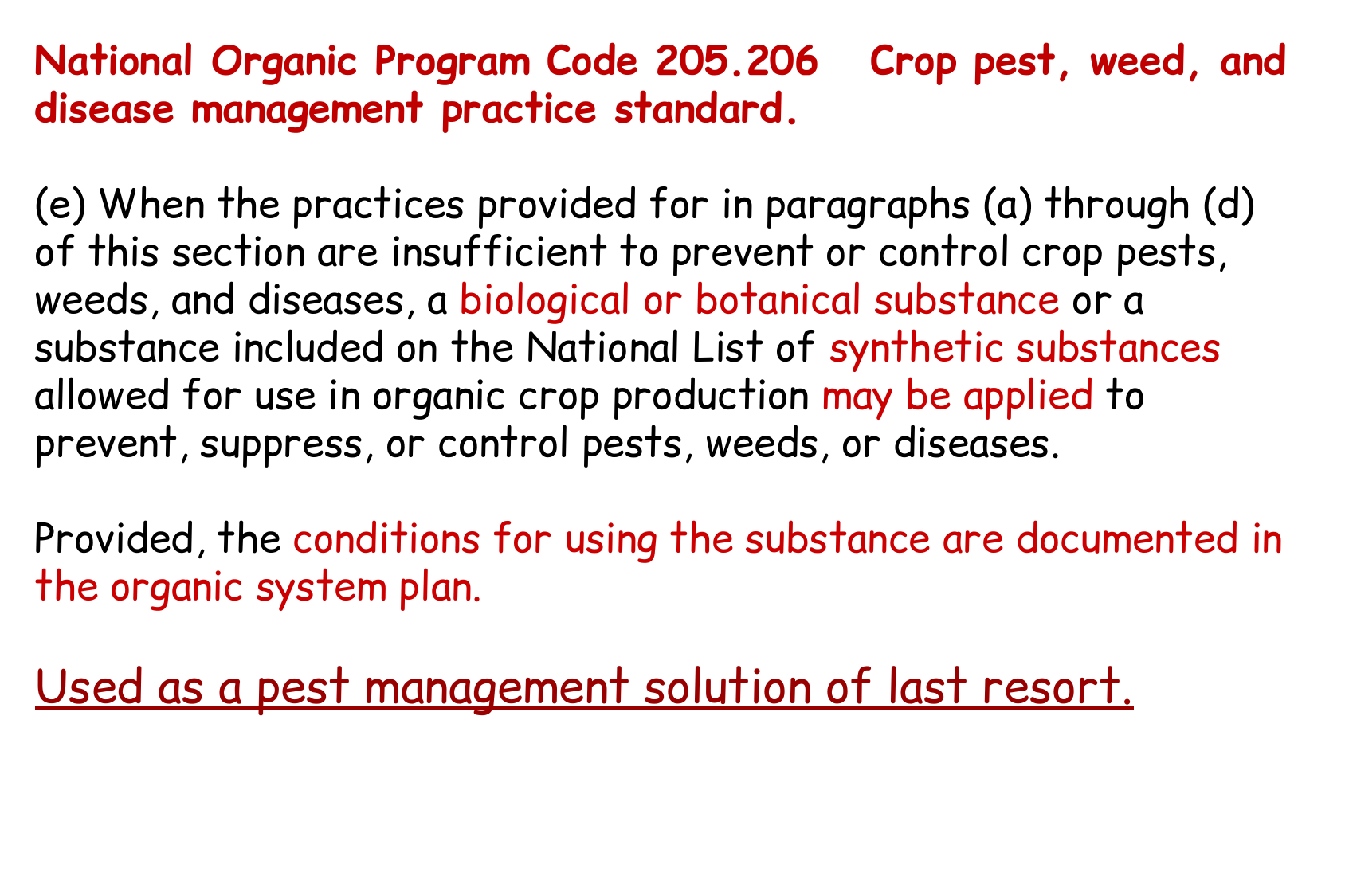

National Organic Program Code 205.206   Crop pest, weed, and disease management practice standard.

(e) When the practices provided for in paragraphs (a) through (d) of this section are insufficient to prevent or control crop pests, weeds, and diseases, a biological or botanical substance or a substance included on the National List of synthetic substances allowed for use in organic crop production may be applied to prevent, suppress, or control pests, weeds, or diseases.

Provided, the conditions for using the substance are documented in the organic system plan.

Used as a pest management solution of last resort.